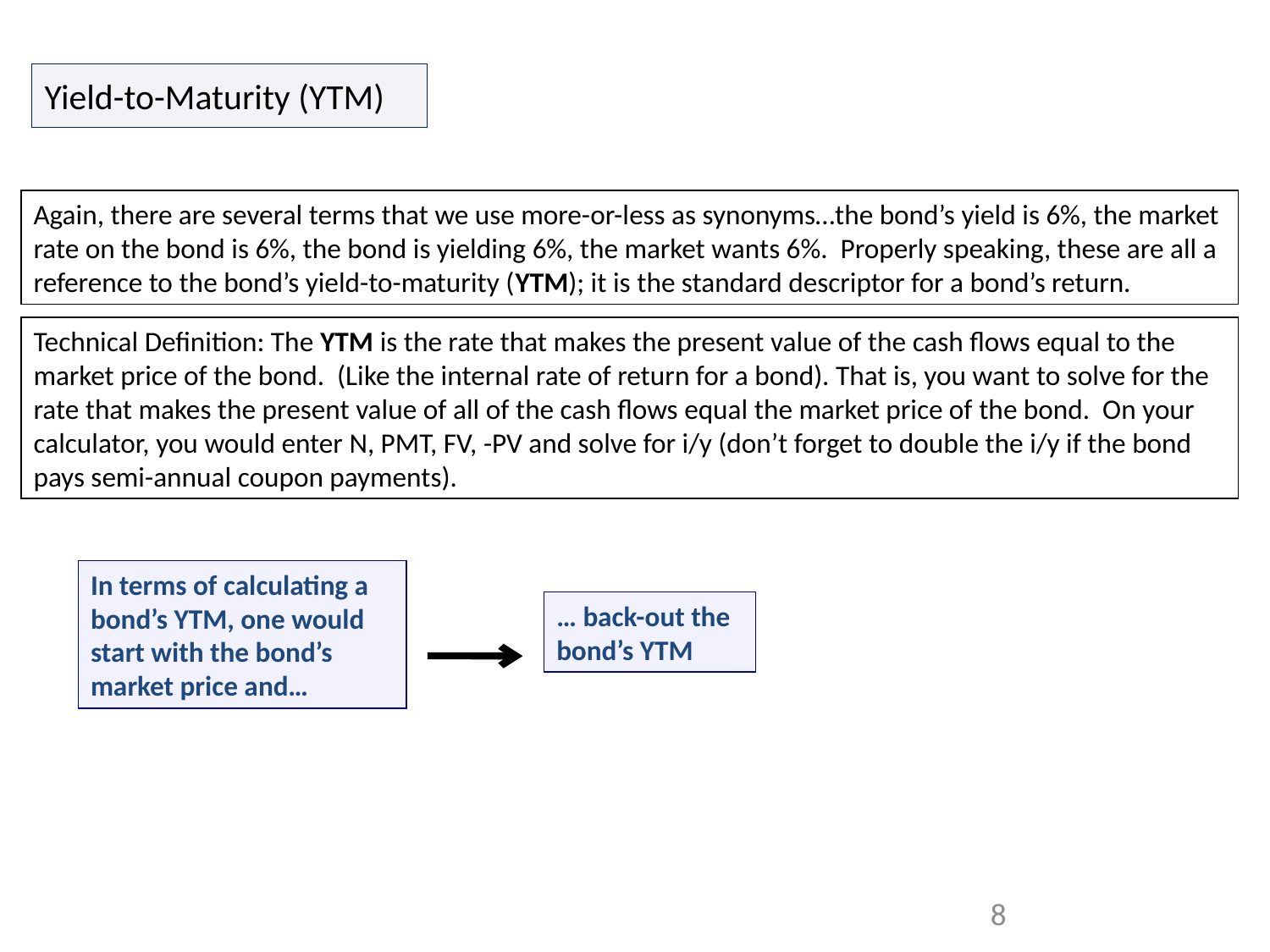

# Yield-to-Maturity (YTM)
Again, there are several terms that we use more-or-less as synonyms…the bond’s yield is 6%, the market rate on the bond is 6%, the bond is yielding 6%, the market wants 6%.  Properly speaking, these are all a reference to the bond’s yield-to-maturity (YTM); it is the standard descriptor for a bond’s return.
Technical Definition: The YTM is the rate that makes the present value of the cash flows equal to the market price of the bond.  (Like the internal rate of return for a bond). That is, you want to solve for the rate that makes the present value of all of the cash flows equal the market price of the bond.  On your calculator, you would enter N, PMT, FV, -PV and solve for i/y (don’t forget to double the i/y if the bond pays semi-annual coupon payments).
In terms of calculating a bond’s YTM, one would start with the bond’s market price and…
… back-out the bond’s YTM
8